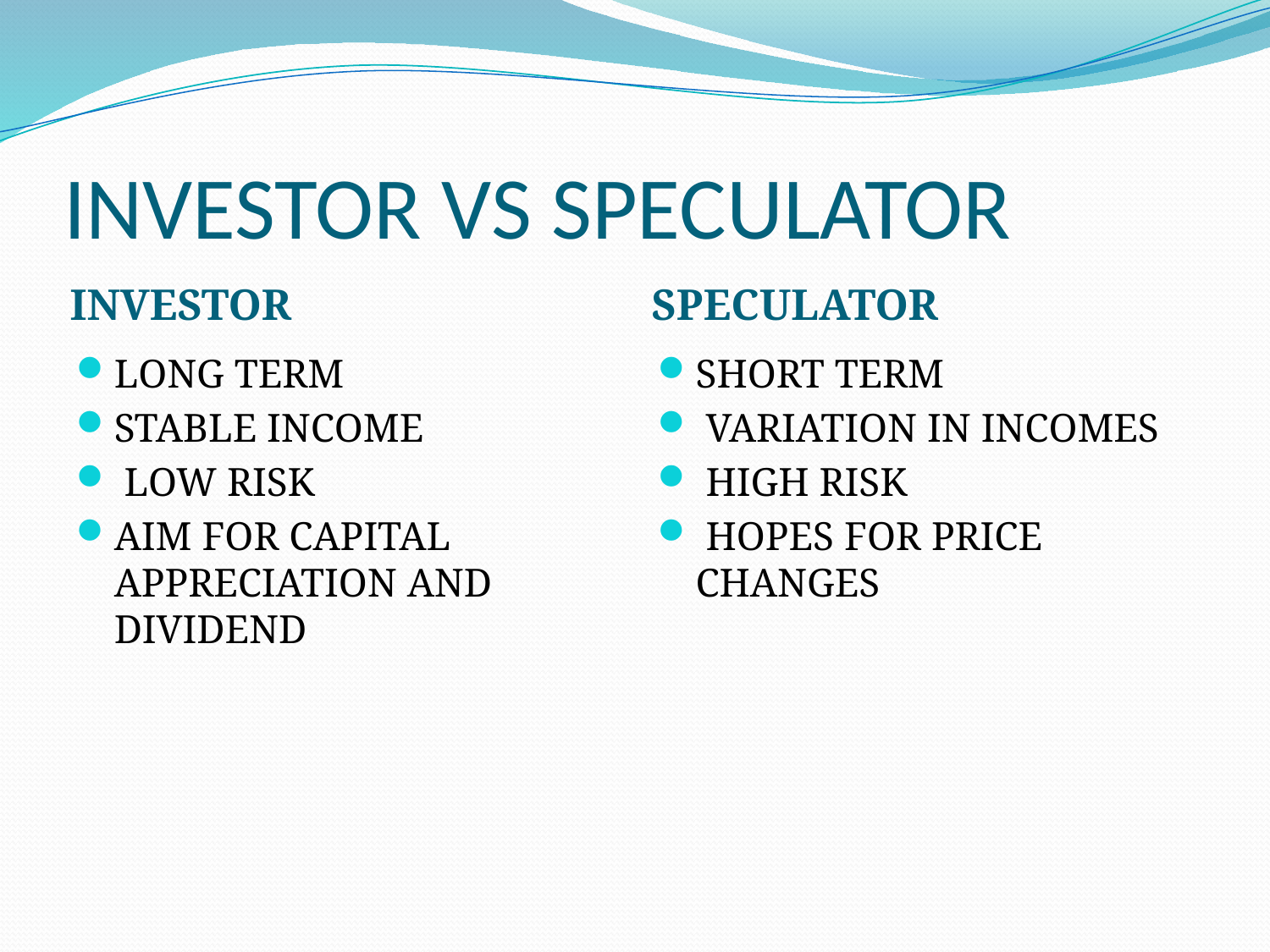

# INVESTOR VS SPECULATOR
INVESTOR
SPECULATOR
LONG TERM
STABLE INCOME
 LOW RISK
AIM FOR CAPITAL APPRECIATION AND DIVIDEND
SHORT TERM
 VARIATION IN INCOMES
 HIGH RISK
 HOPES FOR PRICE CHANGES